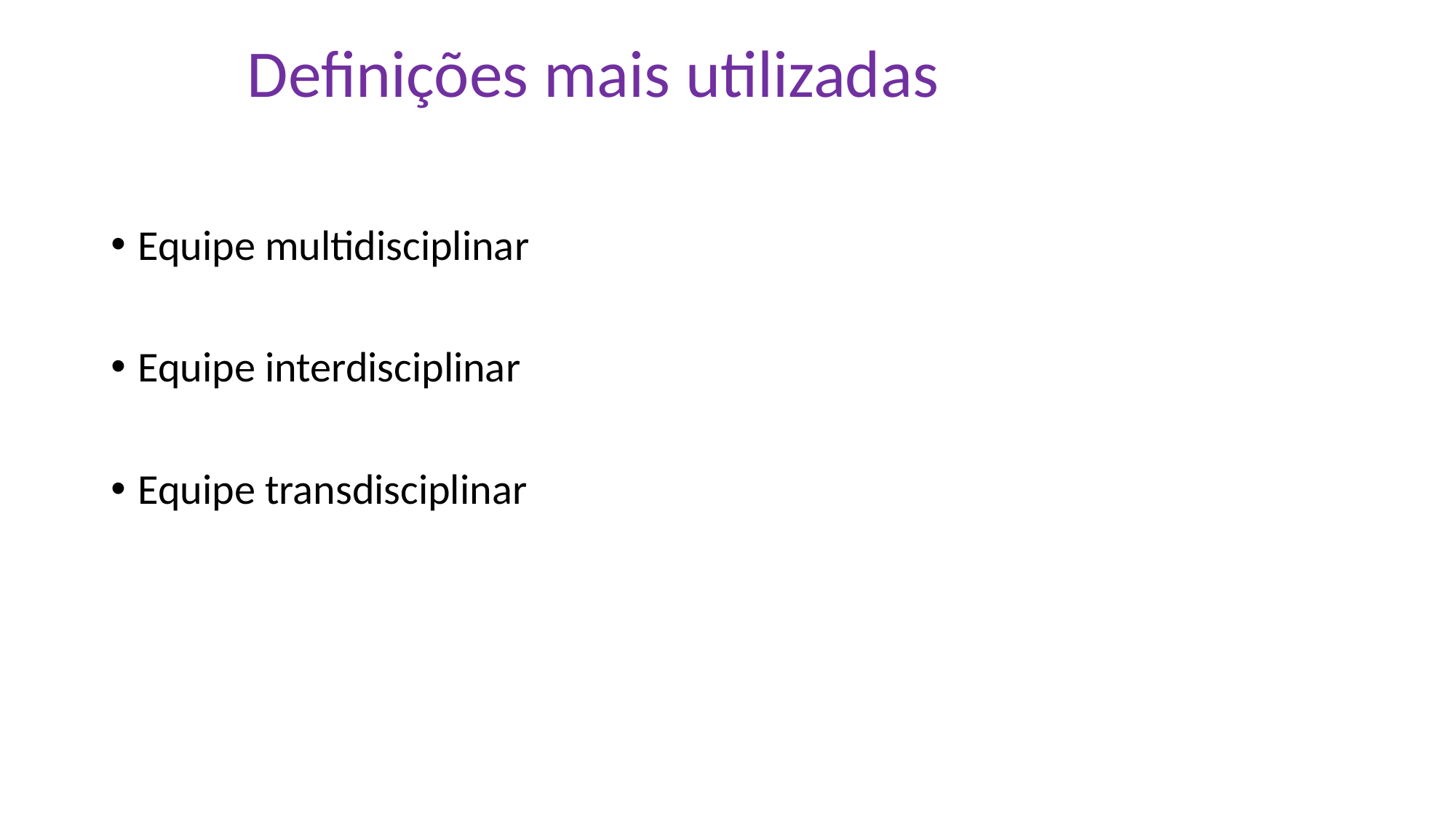

# Definições mais utilizadas
Equipe multidisciplinar

Equipe interdisciplinar

Equipe transdisciplinar